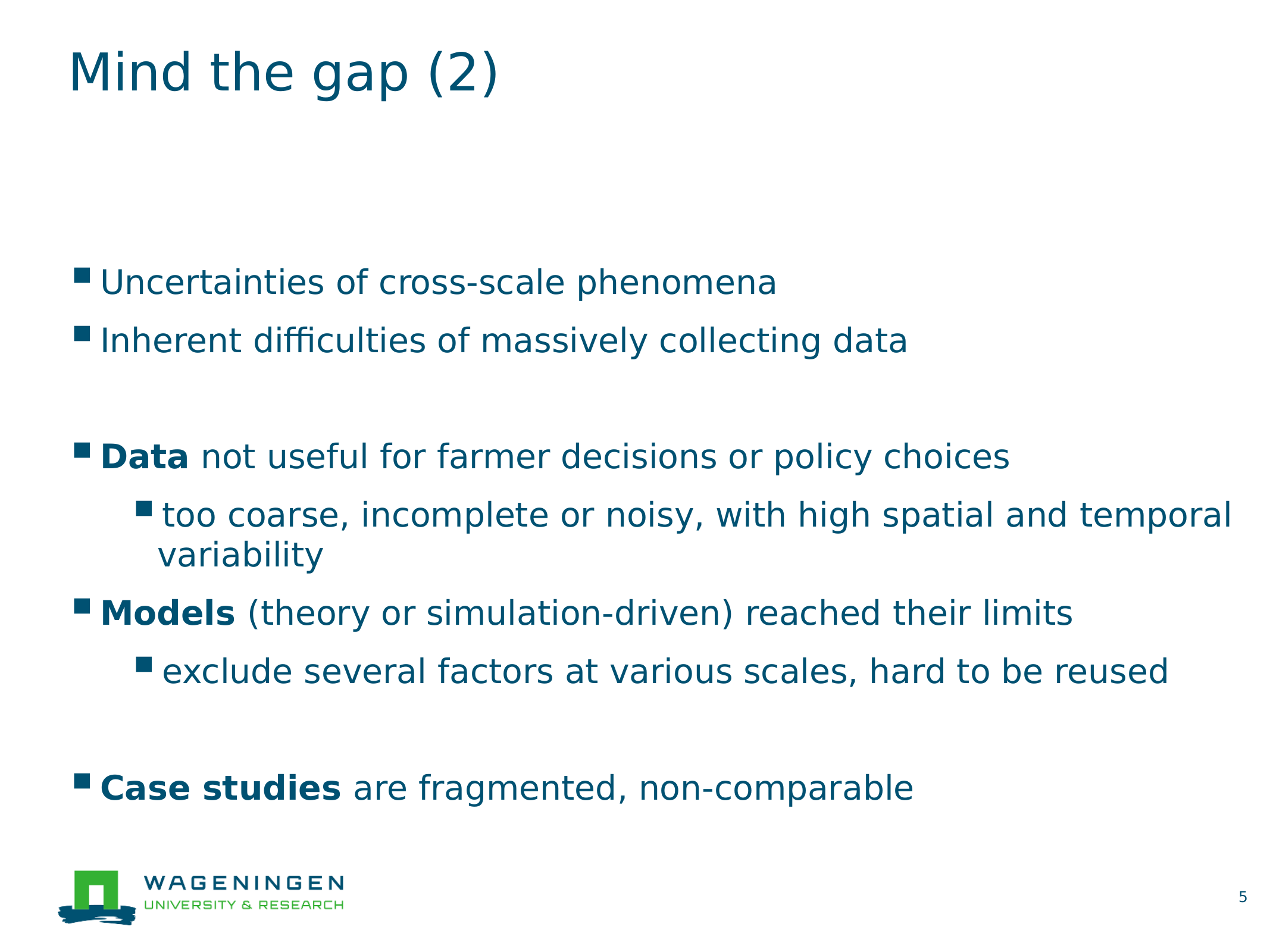

# Mind the gap (2)
Uncertainties of cross-scale phenomena
Inherent difficulties of massively collecting data

Data not useful for farmer decisions or policy choices
too coarse, incomplete or noisy, with high spatial and temporal variability
Models (theory or simulation-driven) reached their limits
exclude several factors at various scales, hard to be reused

Case studies are fragmented, non-comparable
5